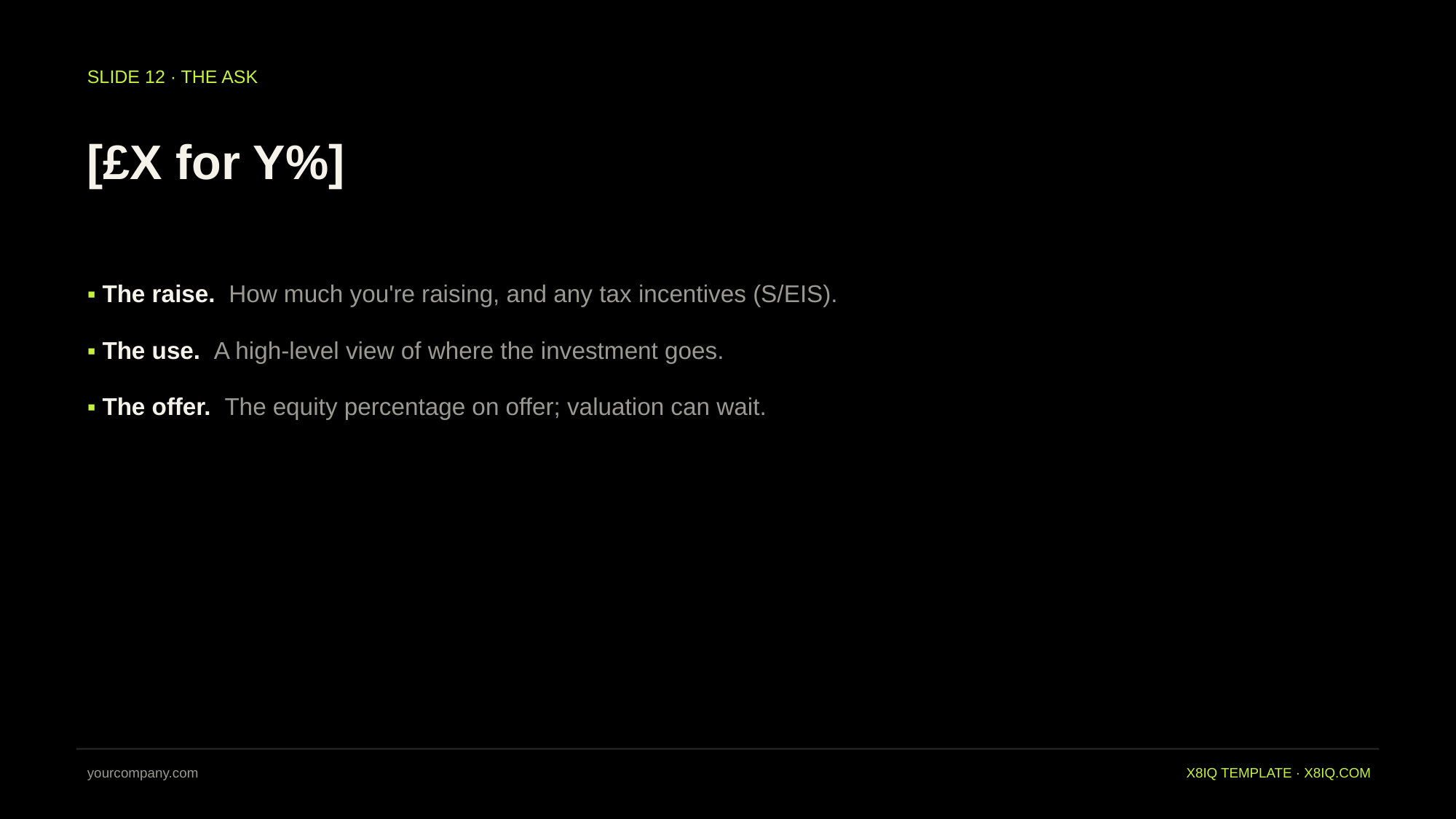

SLIDE 12 · THE ASK
[£X for Y%]
▪ The raise.  How much you're raising, and any tax incentives (S/EIS).
▪ The use.  A high-level view of where the investment goes.
▪ The offer.  The equity percentage on offer; valuation can wait.

yourcompany.com
X8IQ TEMPLATE · X8IQ.COM